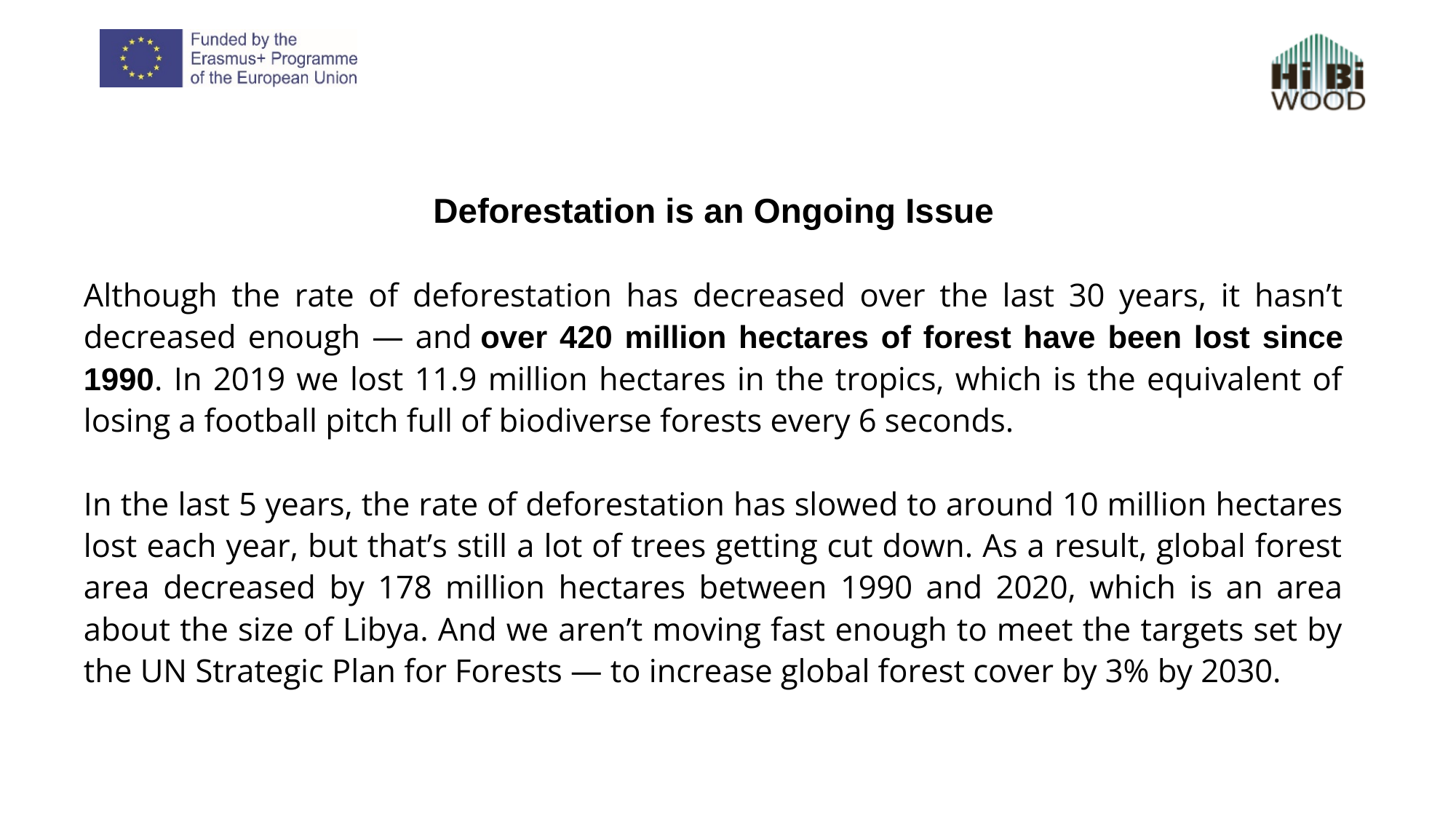

Deforestation is an Ongoing Issue

Although the rate of deforestation has decreased over the last 30 years, it hasn’t decreased enough — and over 420 million hectares of forest have been lost since 1990. In 2019 we lost 11.9 million hectares in the tropics, which is the equivalent of losing a football pitch full of biodiverse forests every 6 seconds.

In the last 5 years, the rate of deforestation has slowed to around 10 million hectares lost each year, but that’s still a lot of trees getting cut down. As a result, global forest area decreased by 178 million hectares between 1990 and 2020, which is an area about the size of Libya. And we aren’t moving fast enough to meet the targets set by the UN Strategic Plan for Forests — to increase global forest cover by 3% by 2030.